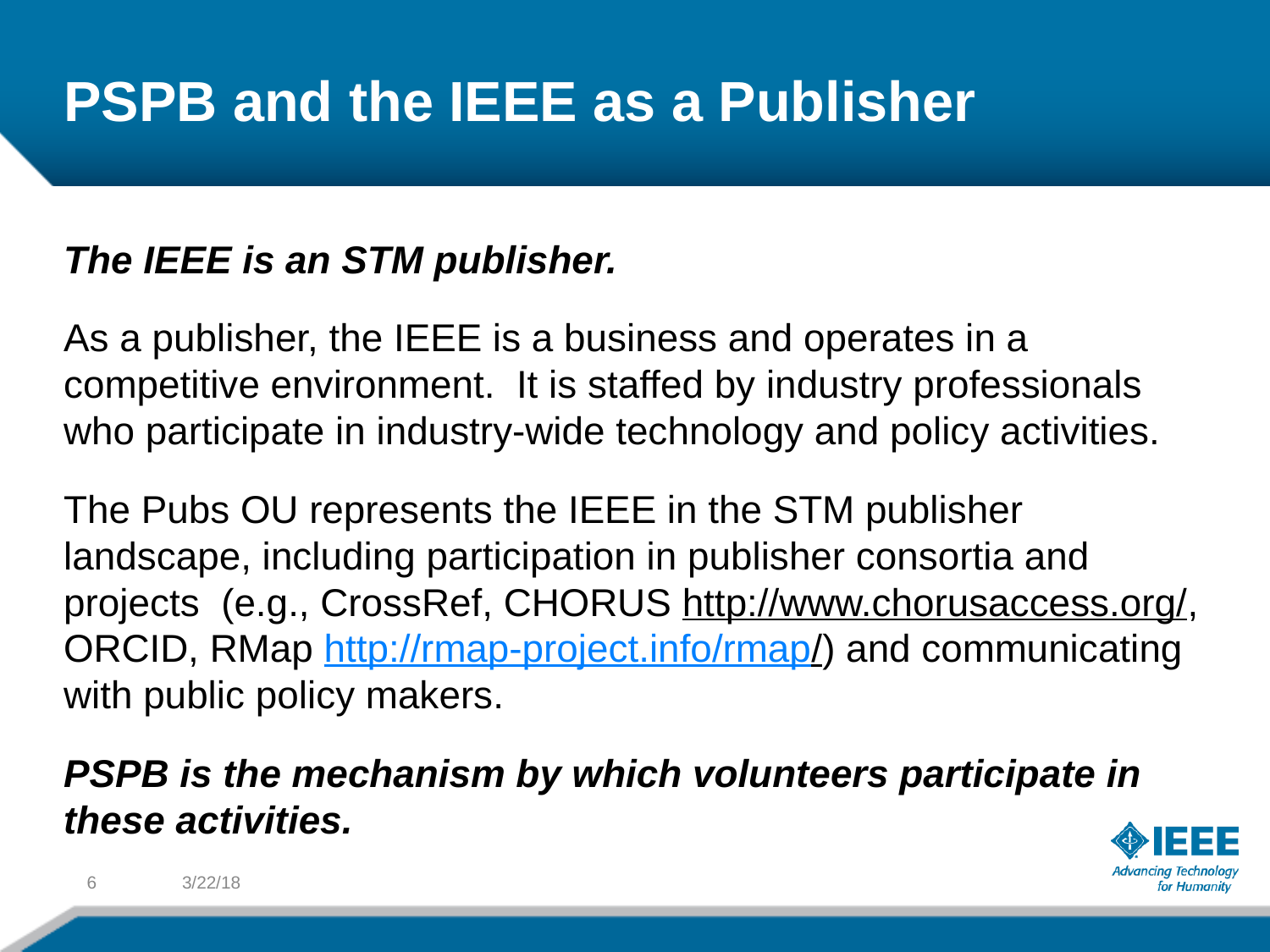

# PSPB and the IEEE as a Publisher
The IEEE is an STM publisher.
As a publisher, the IEEE is a business and operates in a competitive environment.  It is staffed by industry professionals who participate in industry-wide technology and policy activities.
The Pubs OU represents the IEEE in the STM publisher landscape, including participation in publisher consortia and projects  (e.g., CrossRef, CHORUS http://www.chorusaccess.org/, ORCID, RMap http://rmap-project.info/rmap/) and communicating with public policy makers.
PSPB is the mechanism by which volunteers participate in these activities.

6
3/22/18